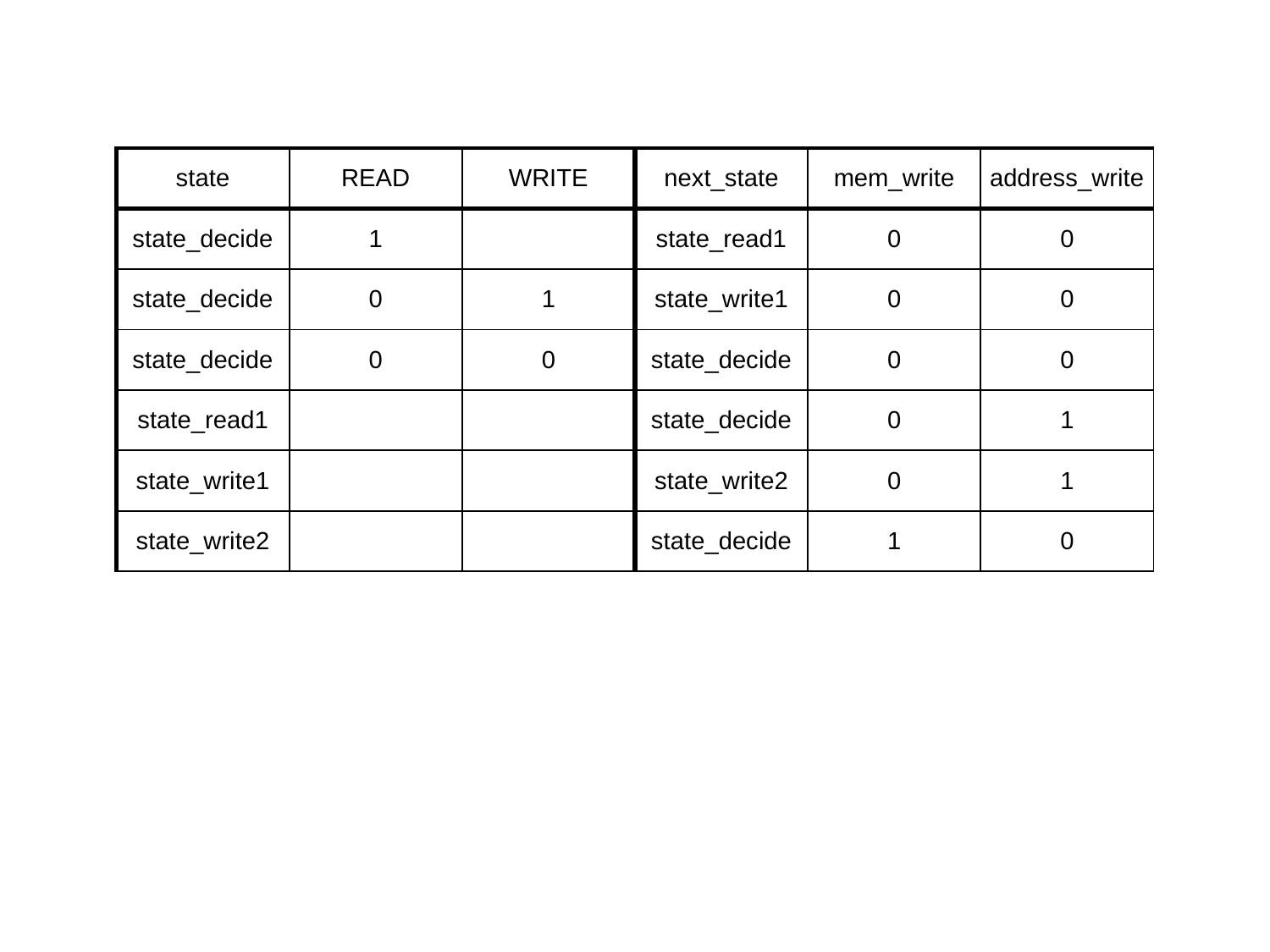

| state | READ | WRITE | next\_state | mem\_write | address\_write |
| --- | --- | --- | --- | --- | --- |
| state\_decide | 1 |  | state\_read1 | 0 | 0 |
| state\_decide | 0 | 1 | state\_write1 | 0 | 0 |
| state\_decide | 0 | 0 | state\_decide | 0 | 0 |
| state\_read1 |  |  | state\_decide | 0 | 1 |
| state\_write1 |  |  | state\_write2 | 0 | 1 |
| state\_write2 |  |  | state\_decide | 1 | 0 |